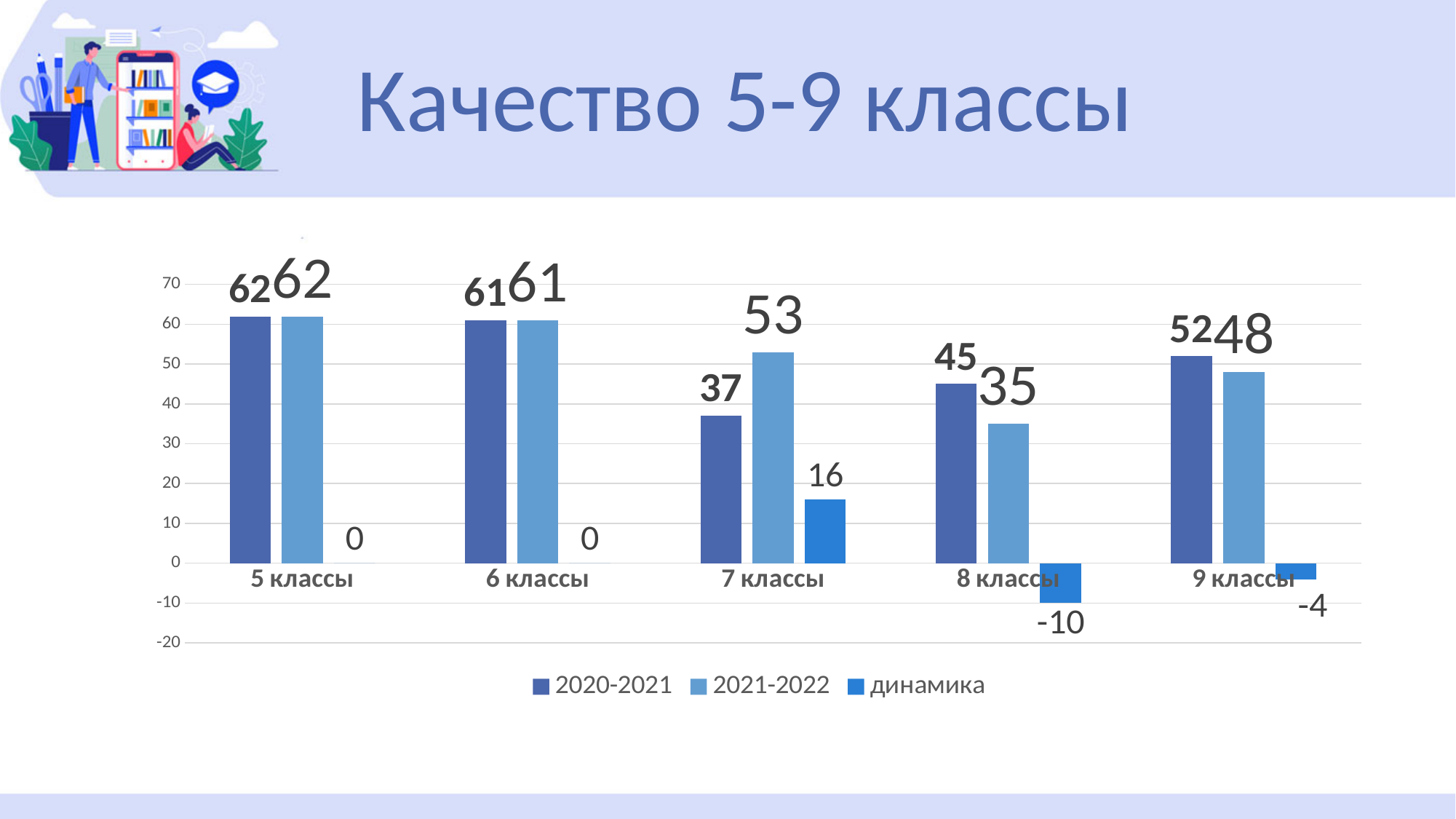

# Качество 5-9 классы

### Chart

| Category | 2020-2021 | 2021-2022 | динамика |
|---|---|---|---|
| 5 классы | 62.0 | 62.0 | 0.0 |
| 6 классы | 61.0 | 61.0 | 0.0 |
| 7 классы | 37.0 | 53.0 | 16.0 |
| 8 классы | 45.0 | 35.0 | -10.0 |
| 9 классы | 52.0 | 48.0 | -4.0 |